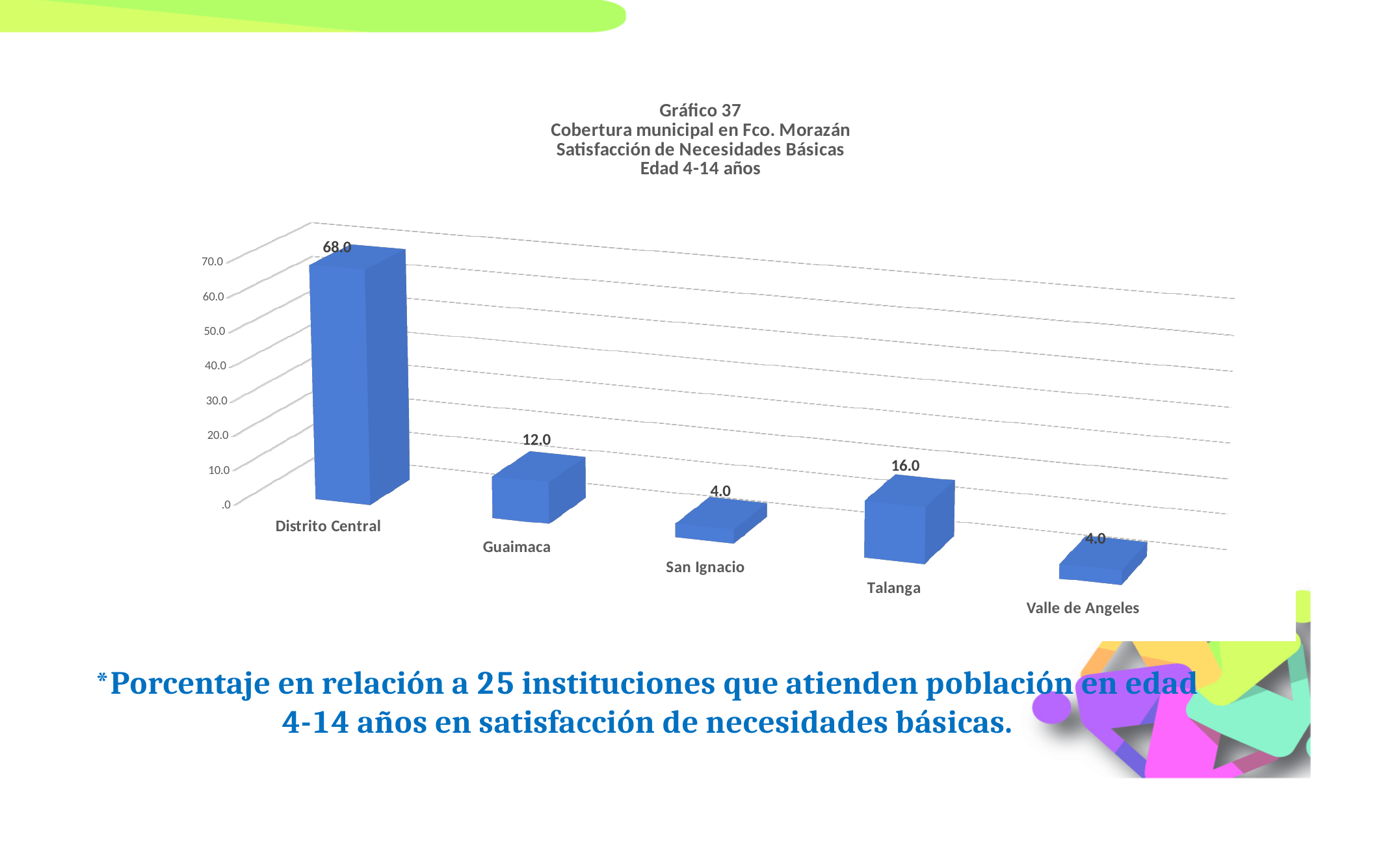

[unsupported chart]

*Porcentaje en relación a 25 instituciones que atienden población en edad 4-14 años en satisfacción de necesidades básicas.